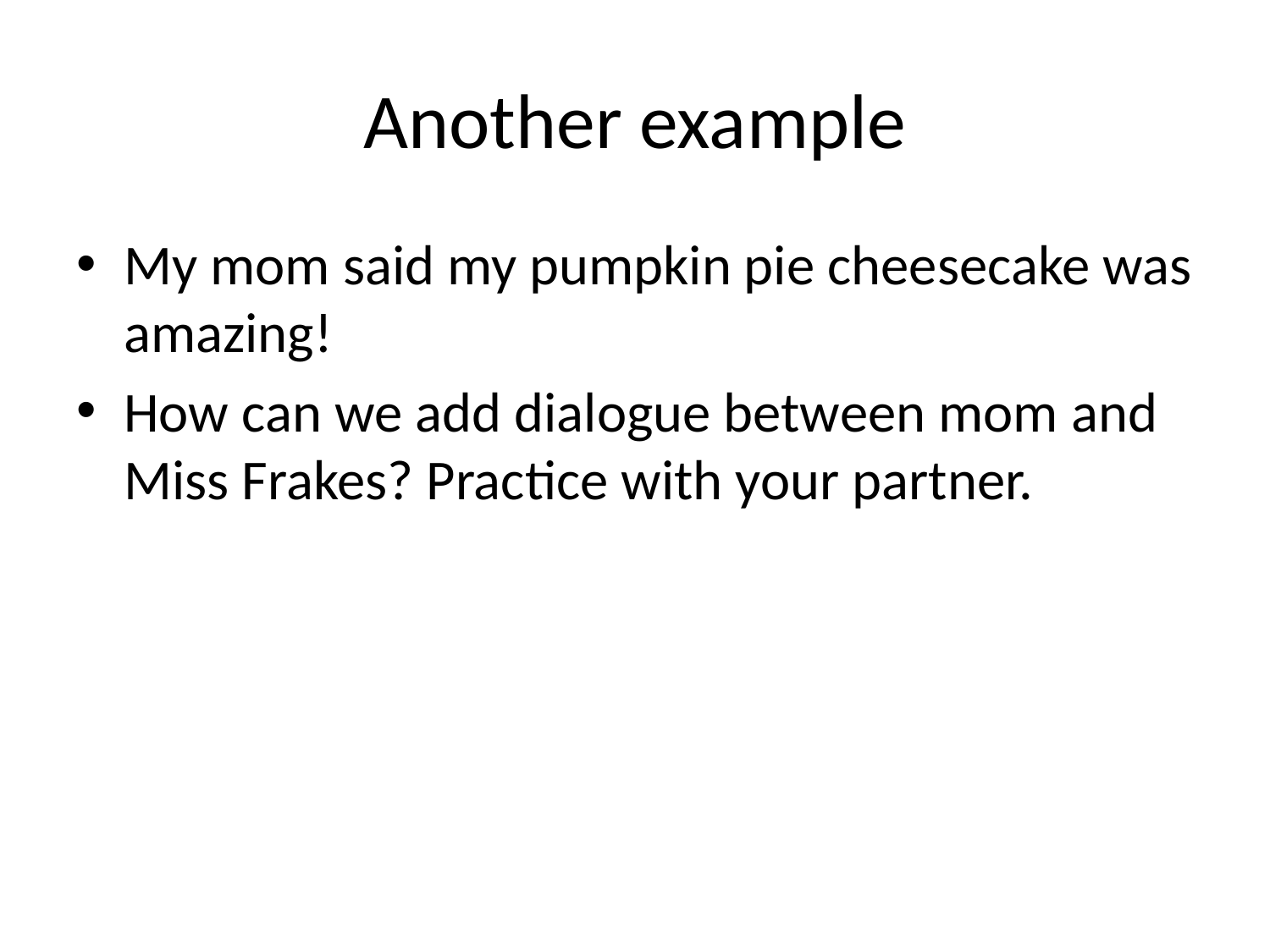

# Another example
My mom said my pumpkin pie cheesecake was amazing!
How can we add dialogue between mom and Miss Frakes? Practice with your partner.